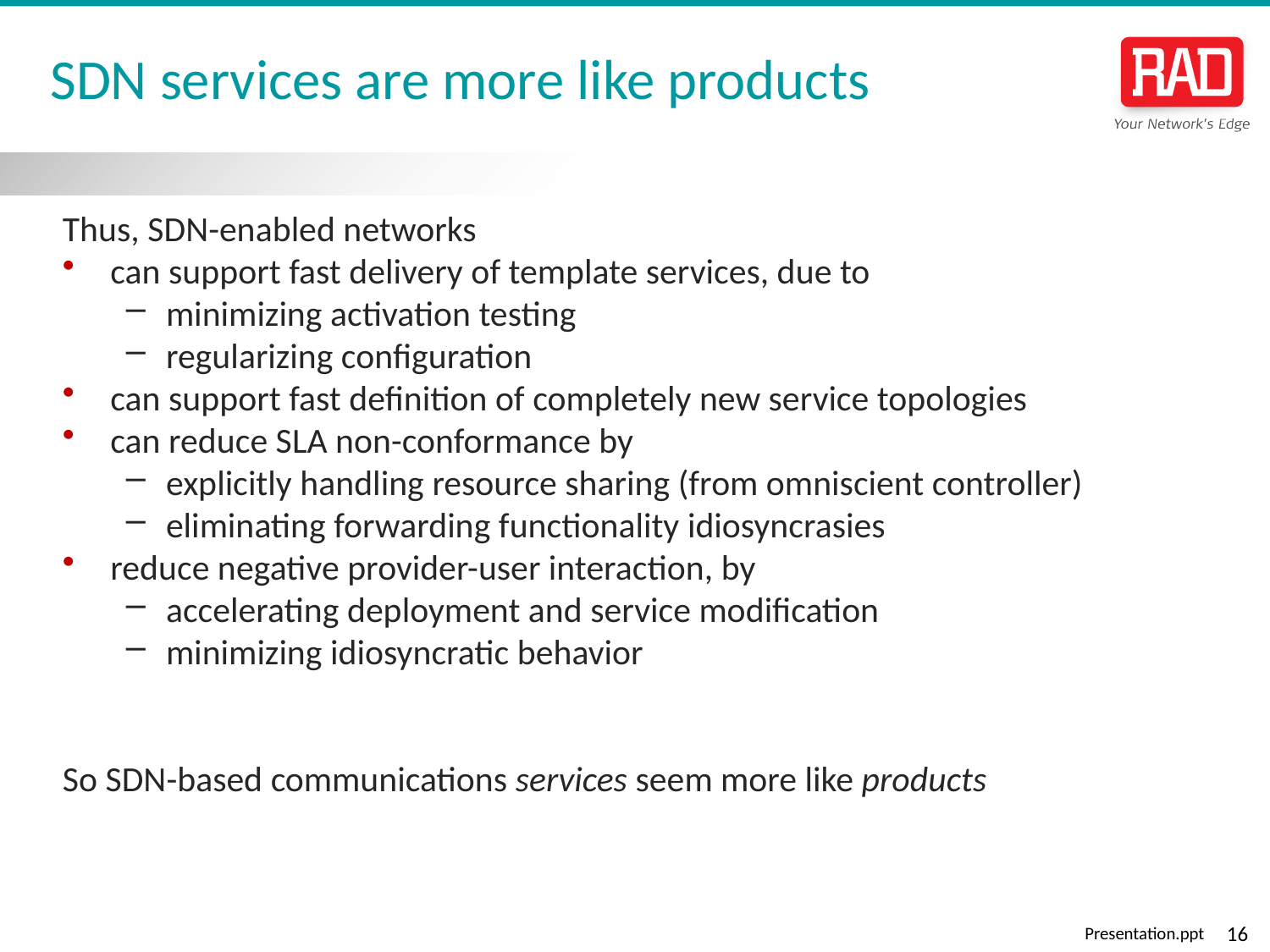

# SDN services are more like products
Thus, SDN-enabled networks
can support fast delivery of template services, due to
minimizing activation testing
regularizing configuration
can support fast definition of completely new service topologies
can reduce SLA non-conformance by
explicitly handling resource sharing (from omniscient controller)
eliminating forwarding functionality idiosyncrasies
reduce negative provider-user interaction, by
accelerating deployment and service modification
minimizing idiosyncratic behavior

So SDN-based communications services seem more like products